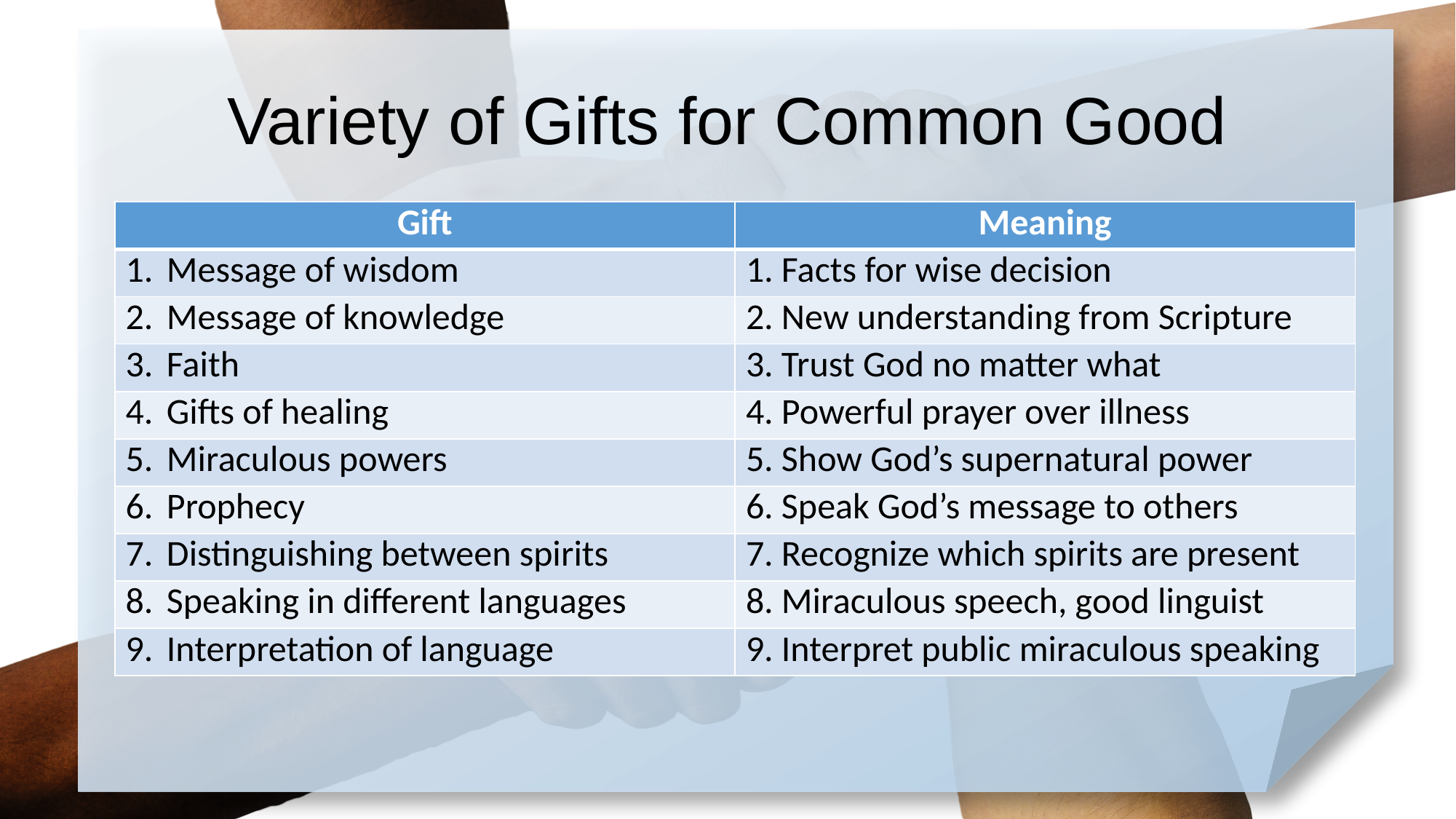

# Variety of Gifts for Common Good
| Gift | Meaning |
| --- | --- |
| Message of wisdom | 1. Facts for wise decision |
| Message of knowledge | 2. New understanding from Scripture |
| Faith | 3. Trust God no matter what |
| Gifts of healing | 4. Powerful prayer over illness |
| Miraculous powers | 5. Show God’s supernatural power |
| Prophecy | 6. Speak God’s message to others |
| Distinguishing between spirits | 7. Recognize which spirits are present |
| Speaking in different languages | 8. Miraculous speech, good linguist |
| Interpretation of language | 9. Interpret public miraculous speaking |